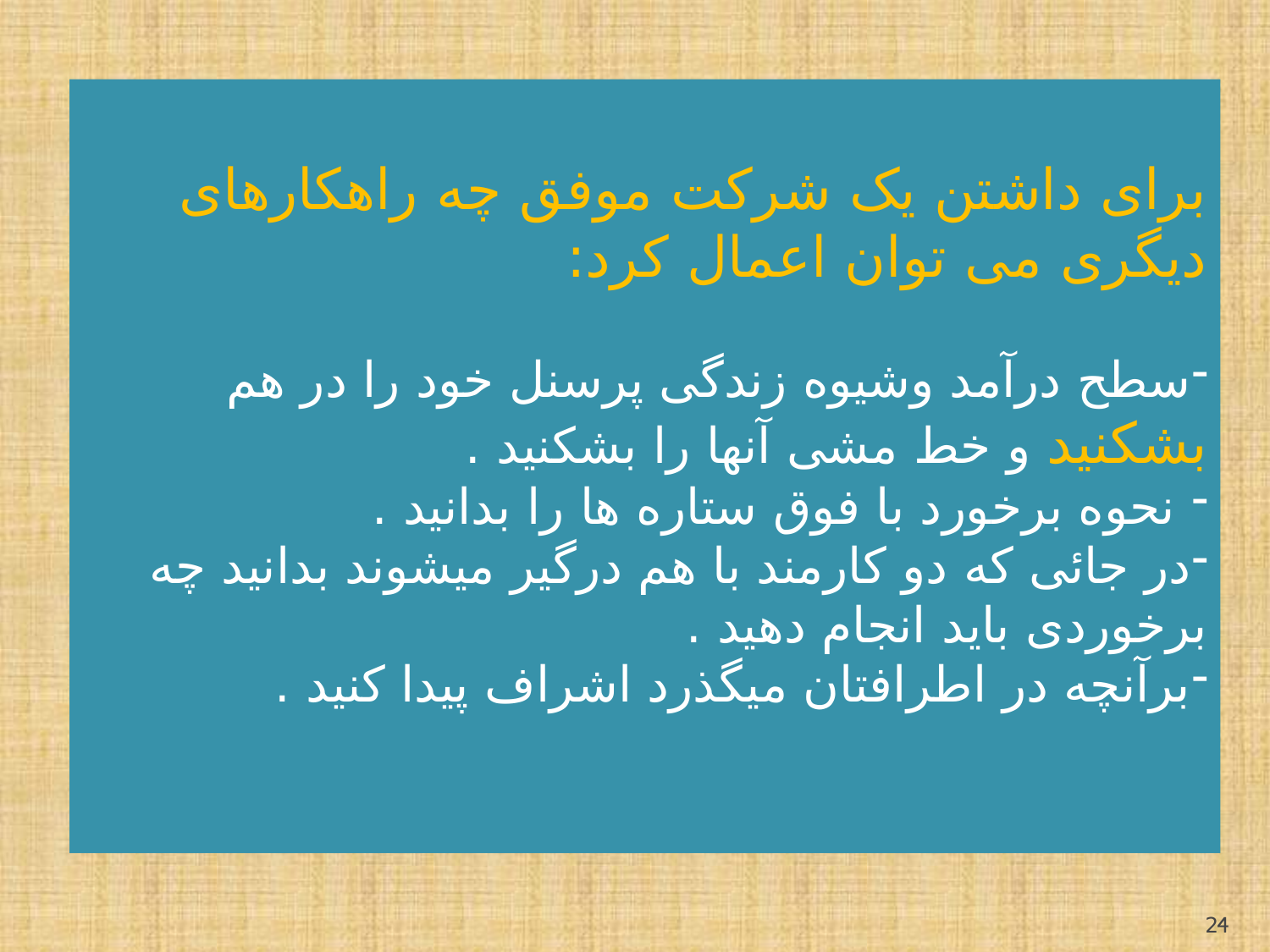

برای داشتن یک شرکت موفق چه راهکارهای دیگری می توان اعمال کرد:

سطح درآمد وشیوه زندگی پرسنل خود را در هم بشکنید و خط مشی آنها را بشکنید .
 نحوه برخورد با فوق ستاره ها را بدانید .
در جائی که دو کارمند با هم درگیر میشوند بدانید چه برخوردی باید انجام دهید .
برآنچه در اطرافتان میگذرد اشراف پیدا کنید .

24